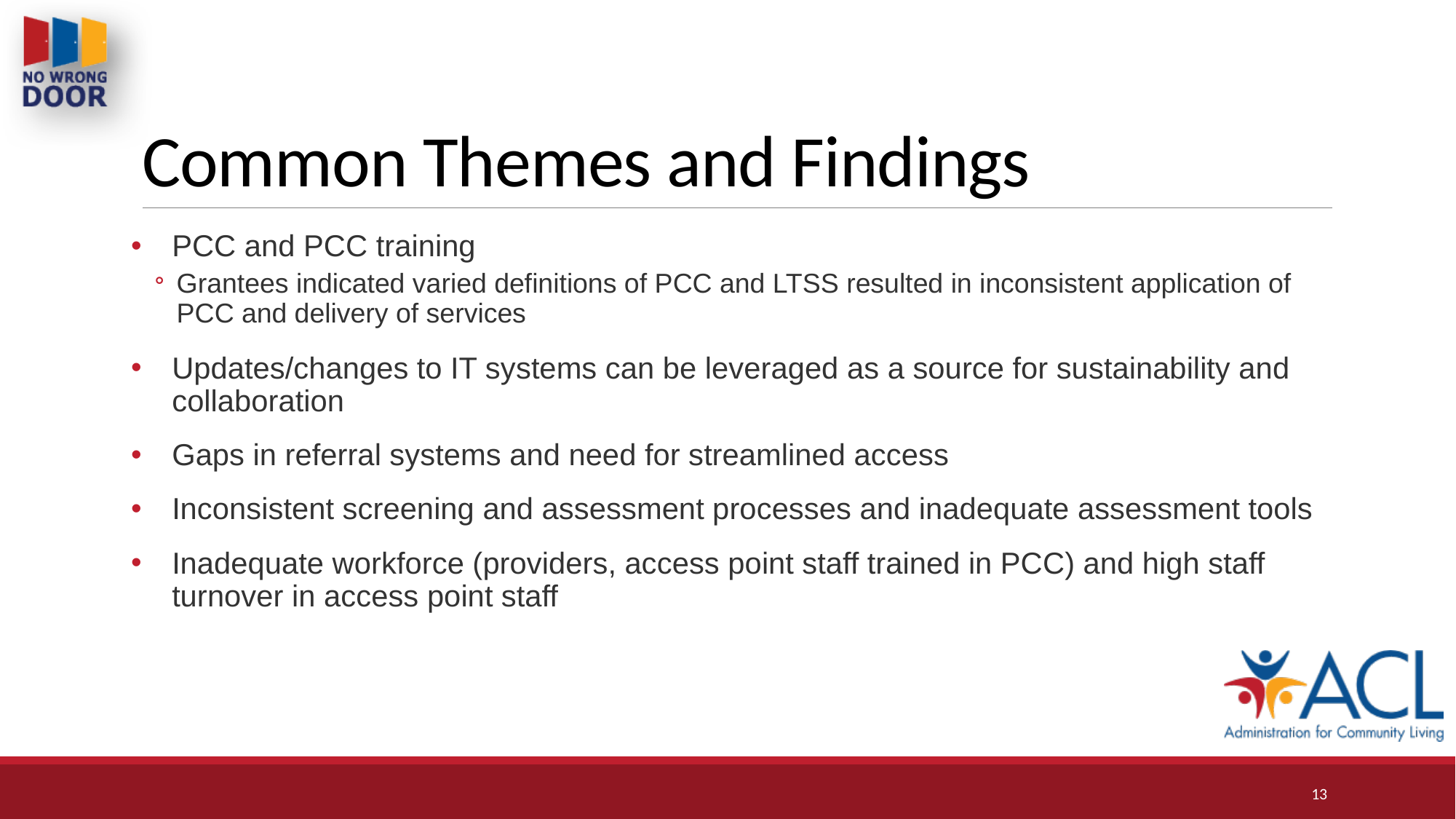

# Common Themes and Findings
PCC and PCC training
Grantees indicated varied definitions of PCC and LTSS resulted in inconsistent application of PCC and delivery of services
Updates/changes to IT systems can be leveraged as a source for sustainability and collaboration
Gaps in referral systems and need for streamlined access
Inconsistent screening and assessment processes and inadequate assessment tools
Inadequate workforce (providers, access point staff trained in PCC) and high staff turnover in access point staff
13